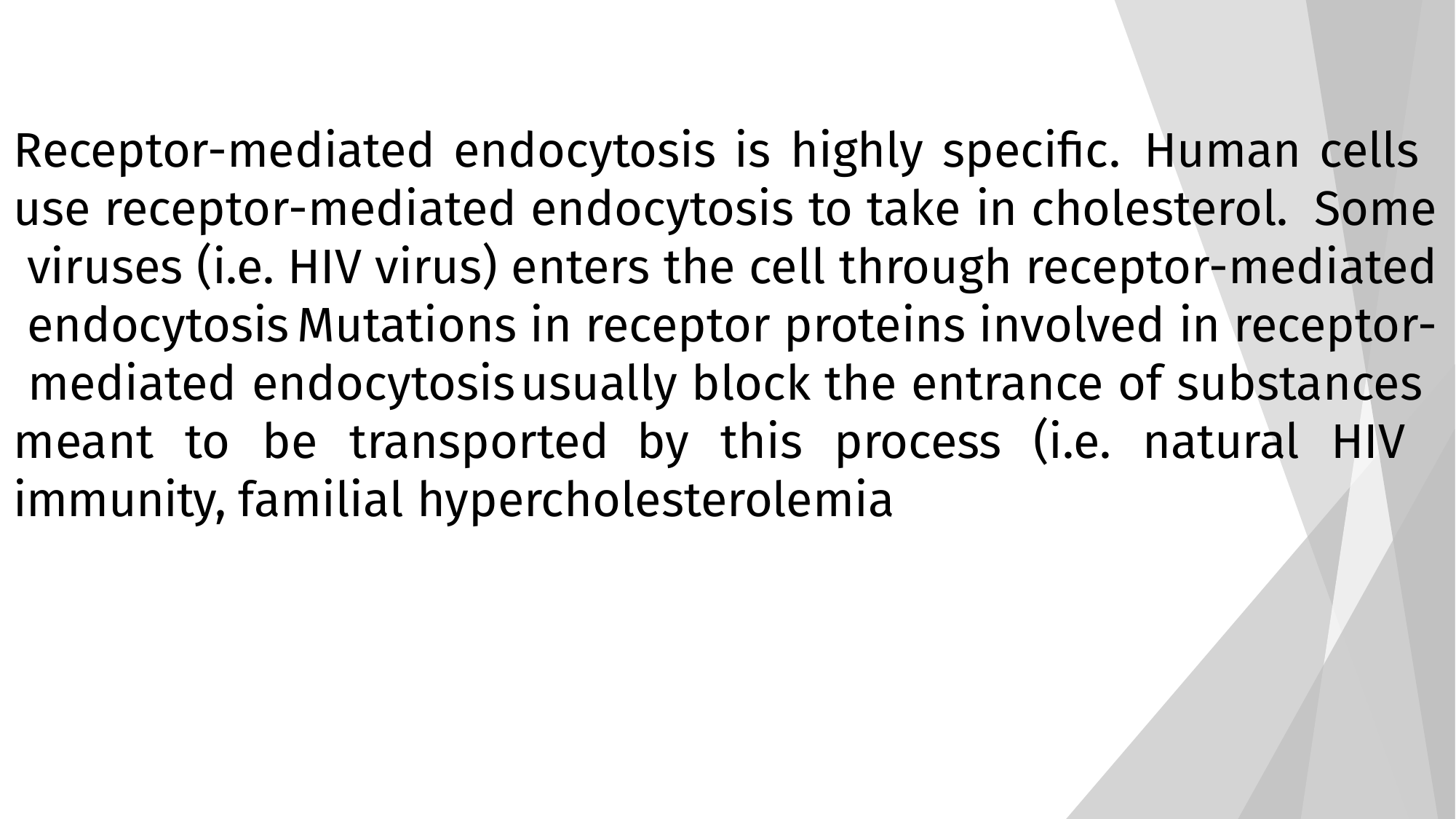

Receptor-mediated endocytosis is highly specific.	Human cells  use receptor-mediated endocytosis to take in cholesterol.	Some  viruses (i.e. HIV virus) enters the cell through receptor-mediated  endocytosis	Mutations in receptor proteins involved in receptor-  mediated endocytosis	usually block the entrance of substances  meant to be transported	by this process (i.e. natural HIV  immunity, familial hypercholesterolemia